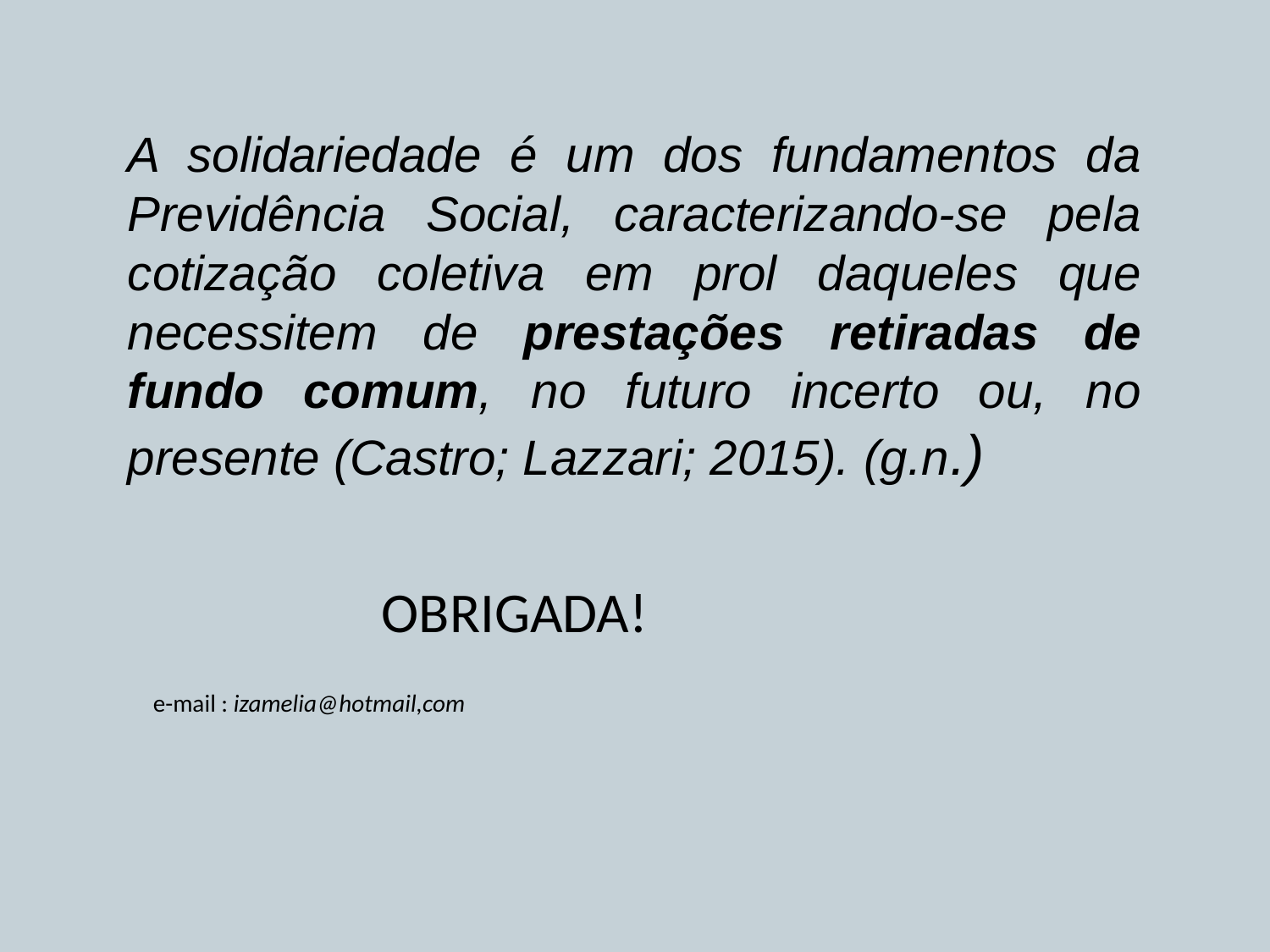

A solidariedade é um dos fundamentos da Previdência Social, caracterizando-se pela cotização coletiva em prol daqueles que necessitem de prestações retiradas de fundo comum, no futuro incerto ou, no presente (Castro; Lazzari; 2015). (g.n.)

		OBRIGADA!
  e-mail : izamelia@hotmail,com